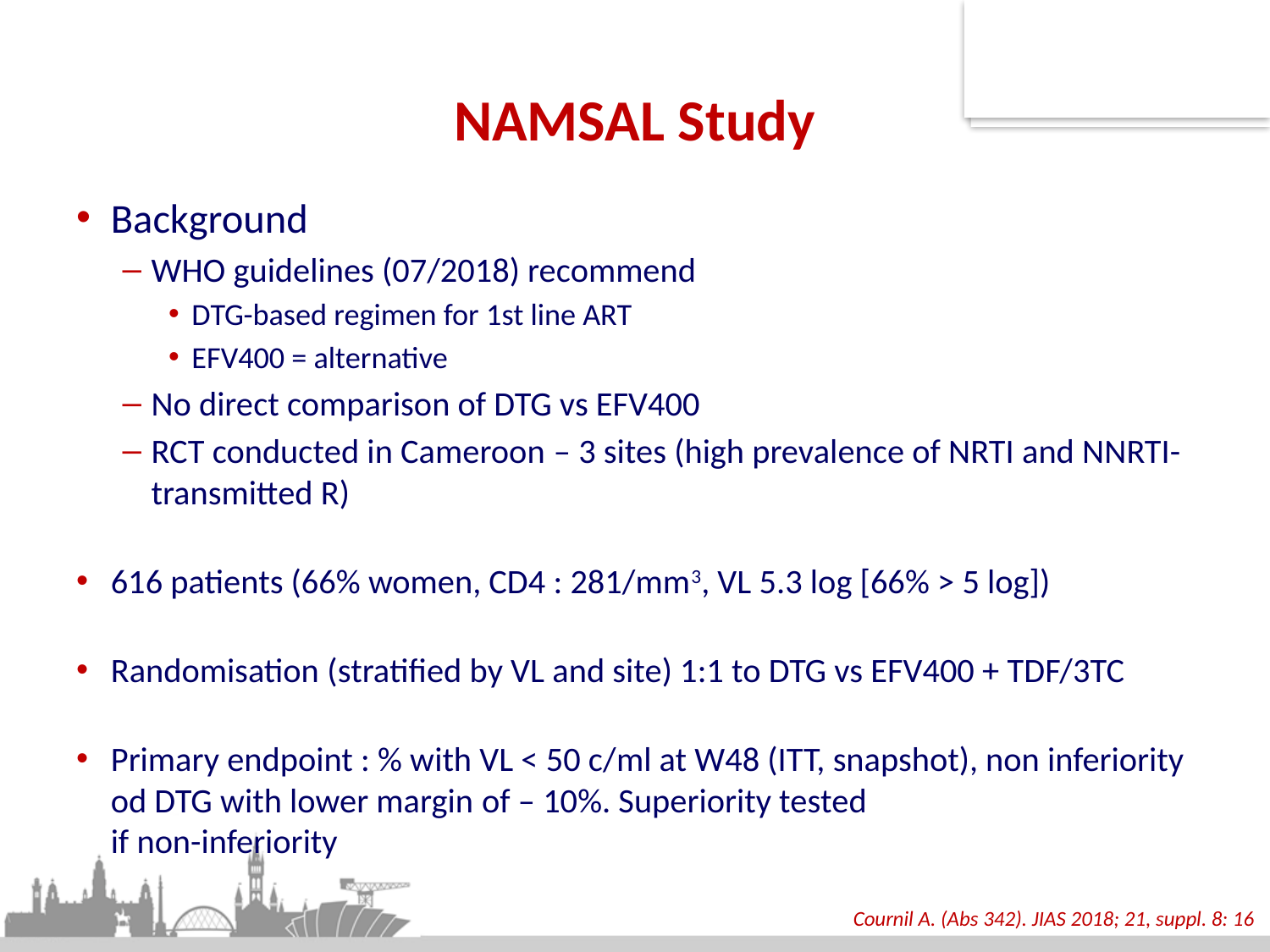

# NAMSAL Study
Background
WHO guidelines (07/2018) recommend
DTG-based regimen for 1st line ART
EFV400 = alternative
No direct comparison of DTG vs EFV400
RCT conducted in Cameroon – 3 sites (high prevalence of NRTI and NNRTI-transmitted R)
616 patients (66% women, CD4 : 281/mm3, VL 5.3 log [66% > 5 log])
Randomisation (stratified by VL and site) 1:1 to DTG vs EFV400 + TDF/3TC
Primary endpoint : % with VL < 50 c/ml at W48 (ITT, snapshot), non inferiority od DTG with lower margin of – 10%. Superiority tested
if non-inferiority
Cournil A. (Abs 342). JIAS 2018; 21, suppl. 8: 16